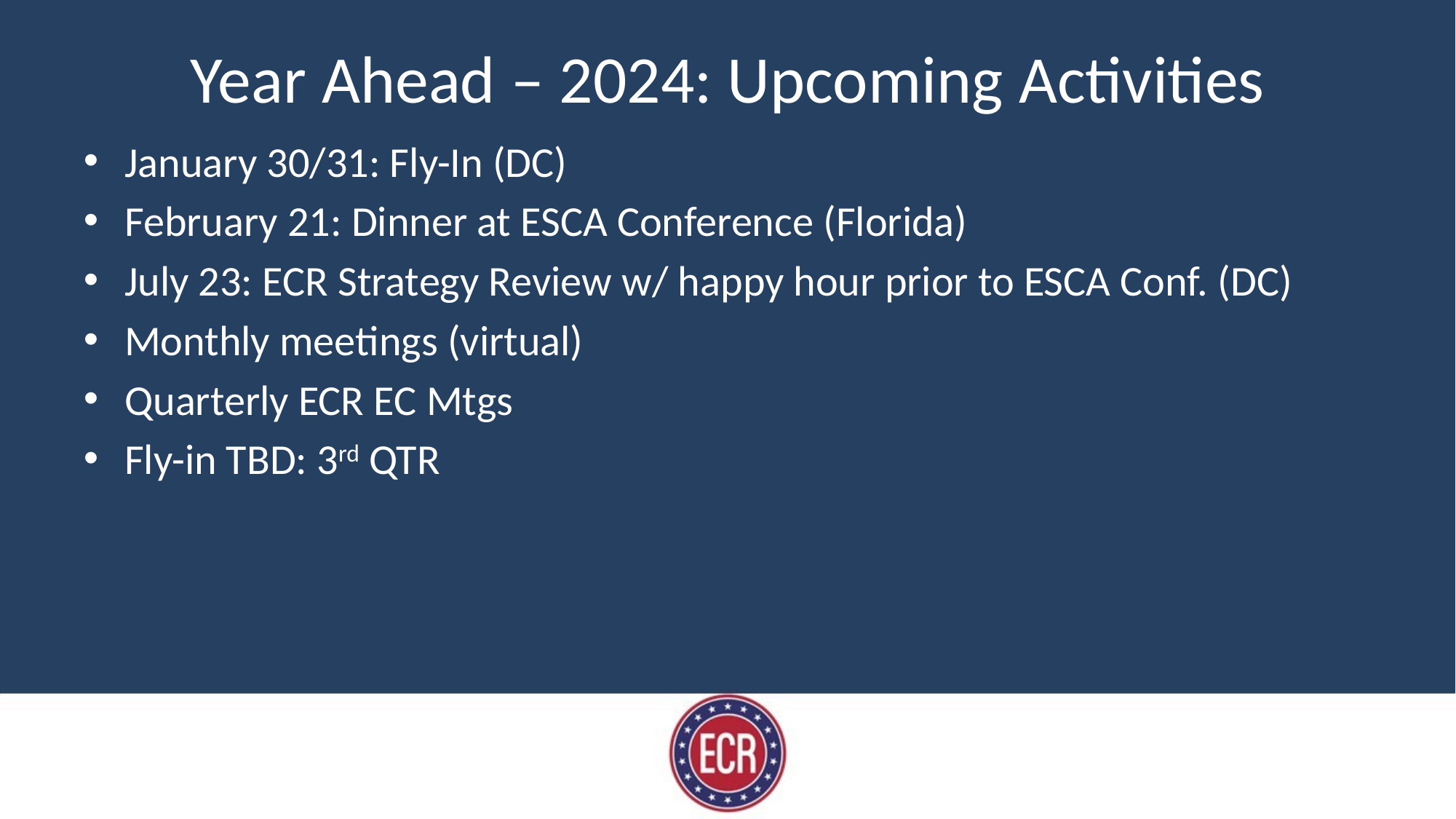

# Year Ahead – 2024: Upcoming Activities
January 30/31: Fly-In (DC)
February 21: Dinner at ESCA Conference (Florida)
July 23: ECR Strategy Review w/ happy hour prior to ESCA Conf. (DC)
Monthly meetings (virtual)
Quarterly ECR EC Mtgs
Fly-in TBD: 3rd QTR